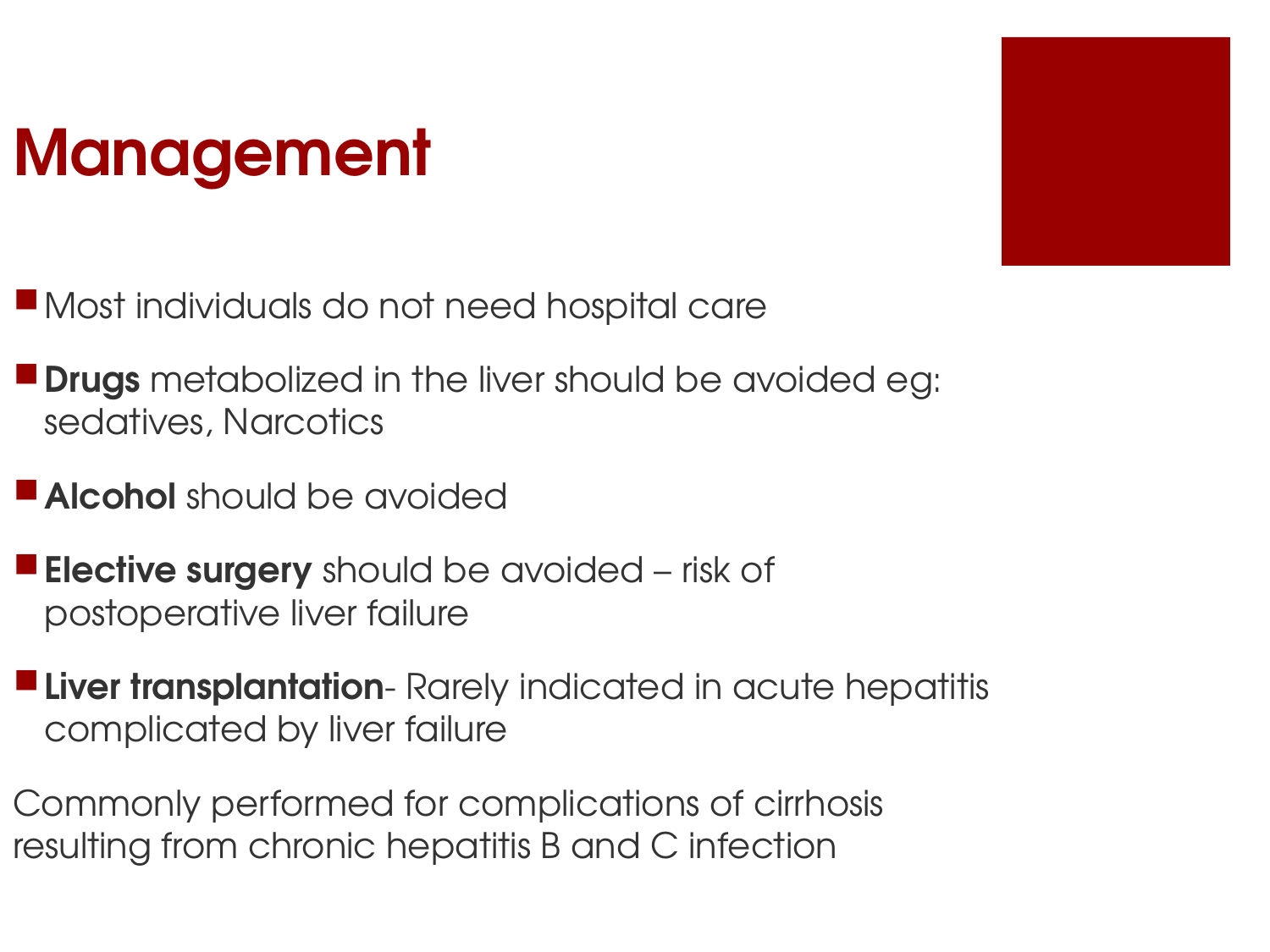

# Management
Most individuals do not need hospital care
Drugs metabolized in the liver should be avoided eg: sedatives, Narcotics
Alcohol should be avoided
Elective surgery should be avoided – risk of postoperative liver failure
Liver transplantation- Rarely indicated in acute hepatitis complicated by liver failure
Commonly performed for complications of cirrhosis resulting from chronic hepatitis B and C infection